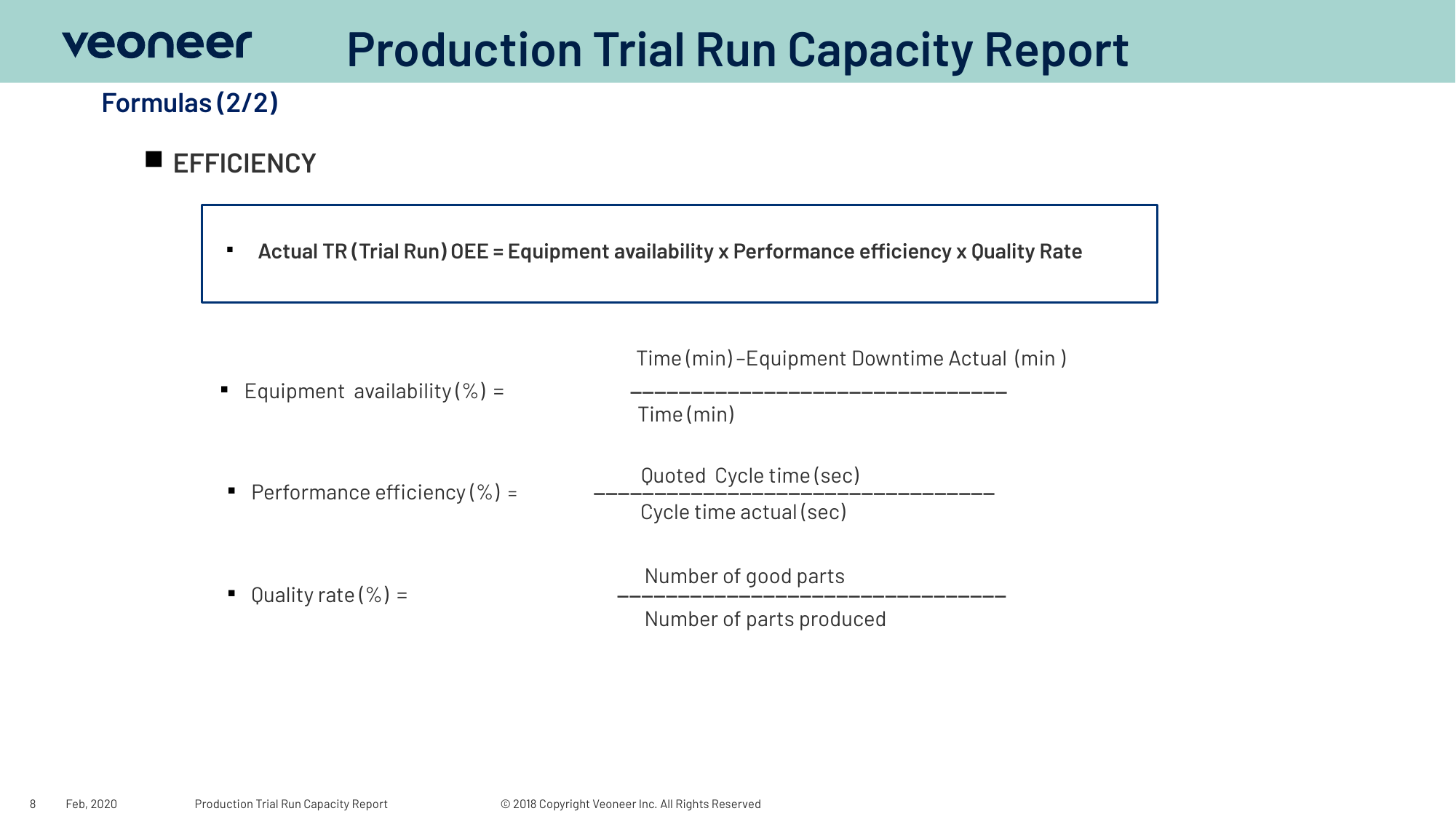

# Production Trial Run Capacity Report
Formulas (2/2)
 EFFICIENCY

 Actual TR (Trial Run) OEE = Equipment availability x Performance efficiency x Quality Rate

Equipment  availability (%)  =                              --------------------------------------------------------------
Time (min) –Equipment Downtime Actual  (min )
Time (min)

Performance efficiency (%)  =                     ------------------------------------------------------------------
        Quoted  Cycle time (sec)
         Cycle time actual (sec)

Quality rate (%)  =                                                  ----------------------------------------------------------------
         Number of good parts
         Number of parts produced
8
Feb, 2020
Production Trial Run Capacity Report